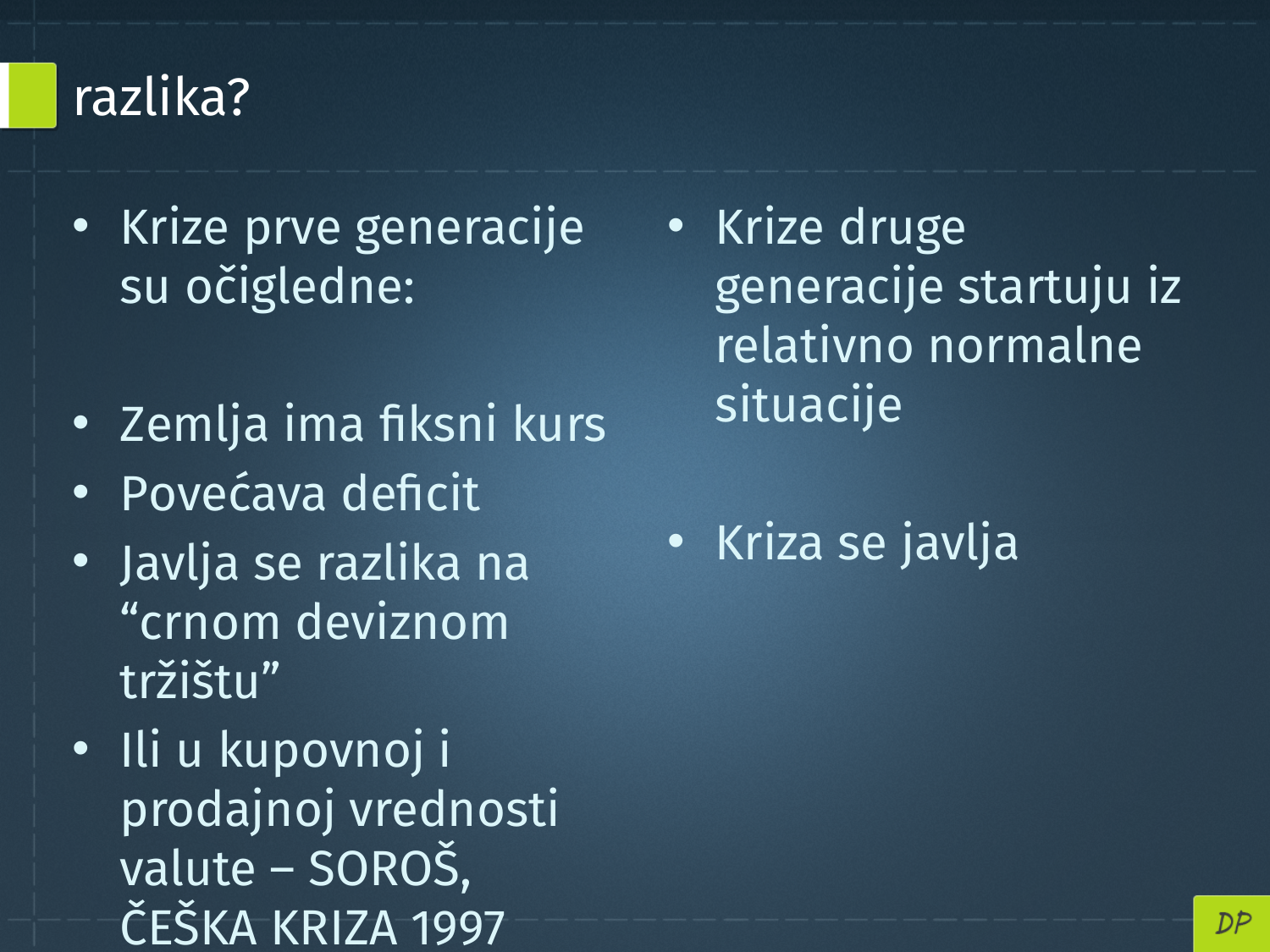

# razlika?
Krize prve generacije su očigledne:

Zemlja ima fiksni kurs
Povećava deficit
Javlja se razlika na “crnom deviznom tržištu”
Ili u kupovnoj i prodajnoj vrednosti valute – SOROŠ, ČEŠKA KRIZA 1997

Krize druge generacije startuju iz relativno normalne situacije

Kriza se javlja